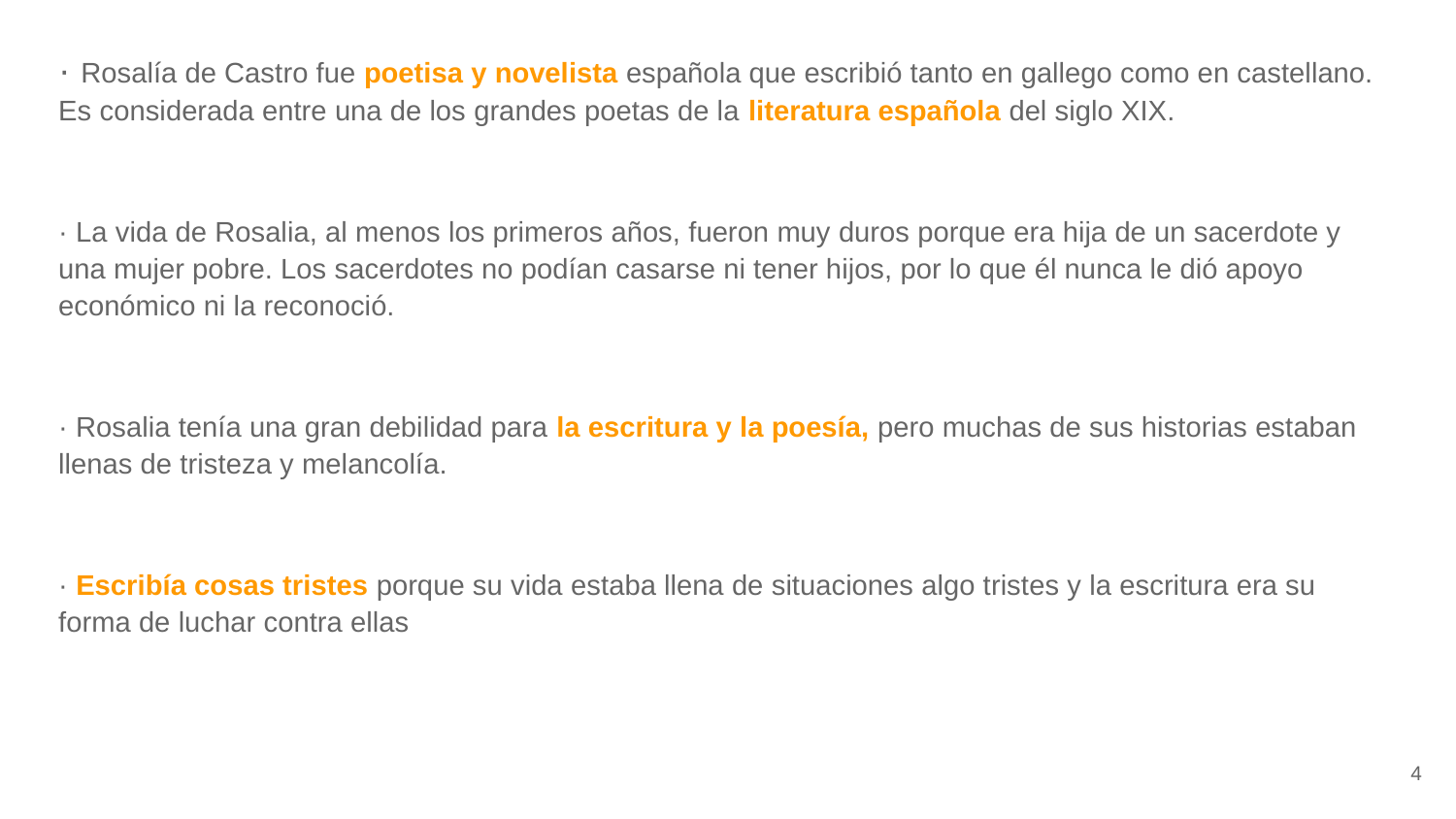

· Rosalía de Castro fue poetisa y novelista española que escribió tanto en gallego como en castellano. Es considerada entre una de los grandes poetas de la literatura española del siglo XIX.

· La vida de Rosalia, al menos los primeros años, fueron muy duros porque era hija de un sacerdote y una mujer pobre. Los sacerdotes no podían casarse ni tener hijos, por lo que él nunca le dió apoyo económico ni la reconoció.

· Rosalia tenía una gran debilidad para la escritura y la poesía, pero muchas de sus historias estaban llenas de tristeza y melancolía.

· Escribía cosas tristes porque su vida estaba llena de situaciones algo tristes y la escritura era su forma de luchar contra ellas

4